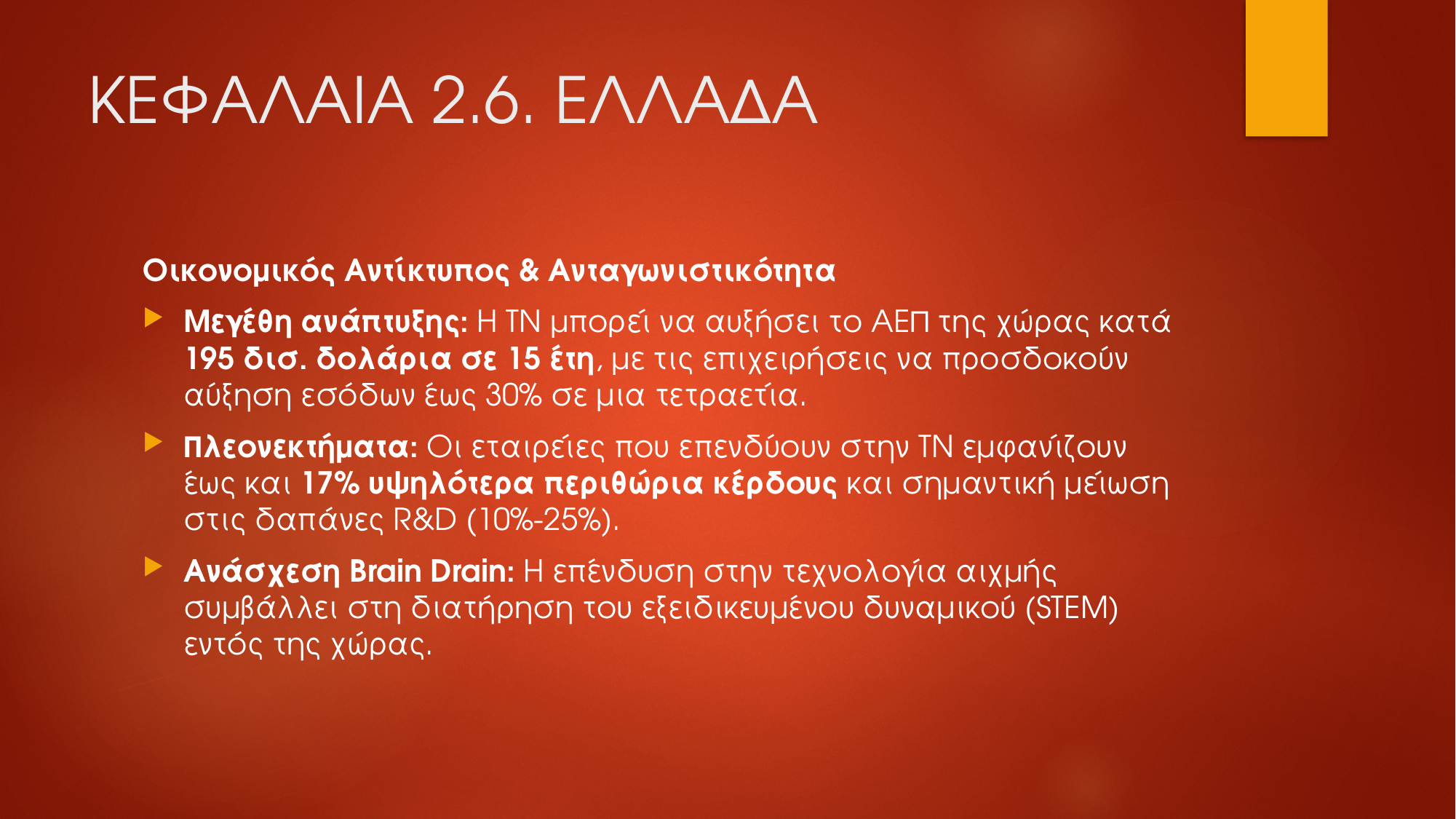

# ΚΕΦΑΛΑΙΑ 2.6. ΕΛΛΑΔΑ
Οικονομικός Αντίκτυπος & Ανταγωνιστικότητα
Μεγέθη ανάπτυξης: Η ΤΝ μπορεί να αυξήσει το ΑΕΠ της χώρας κατά 195 δισ. δολάρια σε 15 έτη, με τις επιχειρήσεις να προσδοκούν αύξηση εσόδων έως 30% σε μια τετραετία.
Πλεονεκτήματα: Οι εταιρείες που επενδύουν στην ΤΝ εμφανίζουν έως και 17% υψηλότερα περιθώρια κέρδους και σημαντική μείωση στις δαπάνες R&D (10%-25%).
Ανάσχεση Brain Drain: Η επένδυση στην τεχνολογία αιχμής συμβάλλει στη διατήρηση του εξειδικευμένου δυναμικού (STEM) εντός της χώρας.